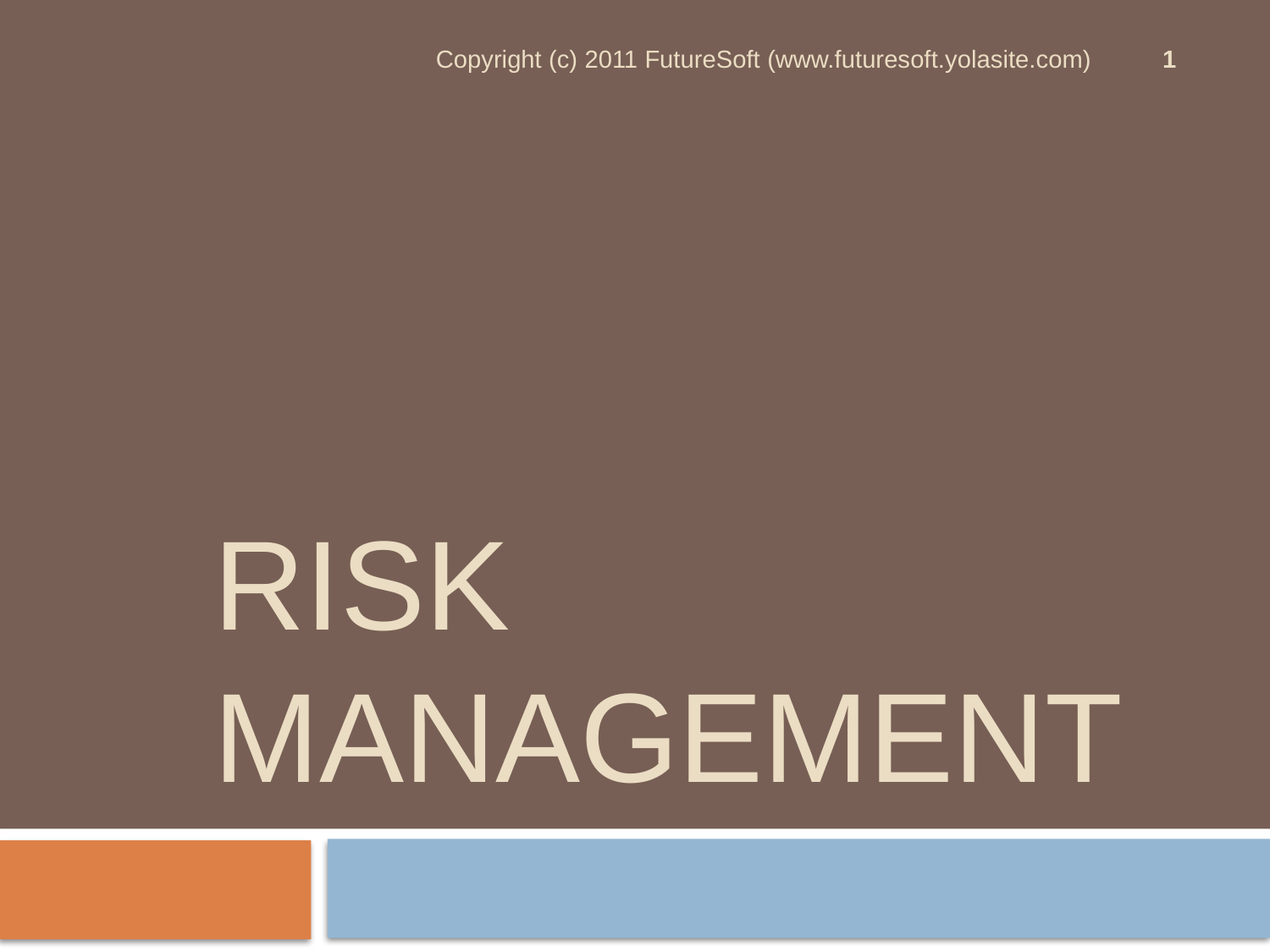

1
Copyright (c) 2011 FutureSoft (www.futuresoft.yolasite.com)
# Risk Management